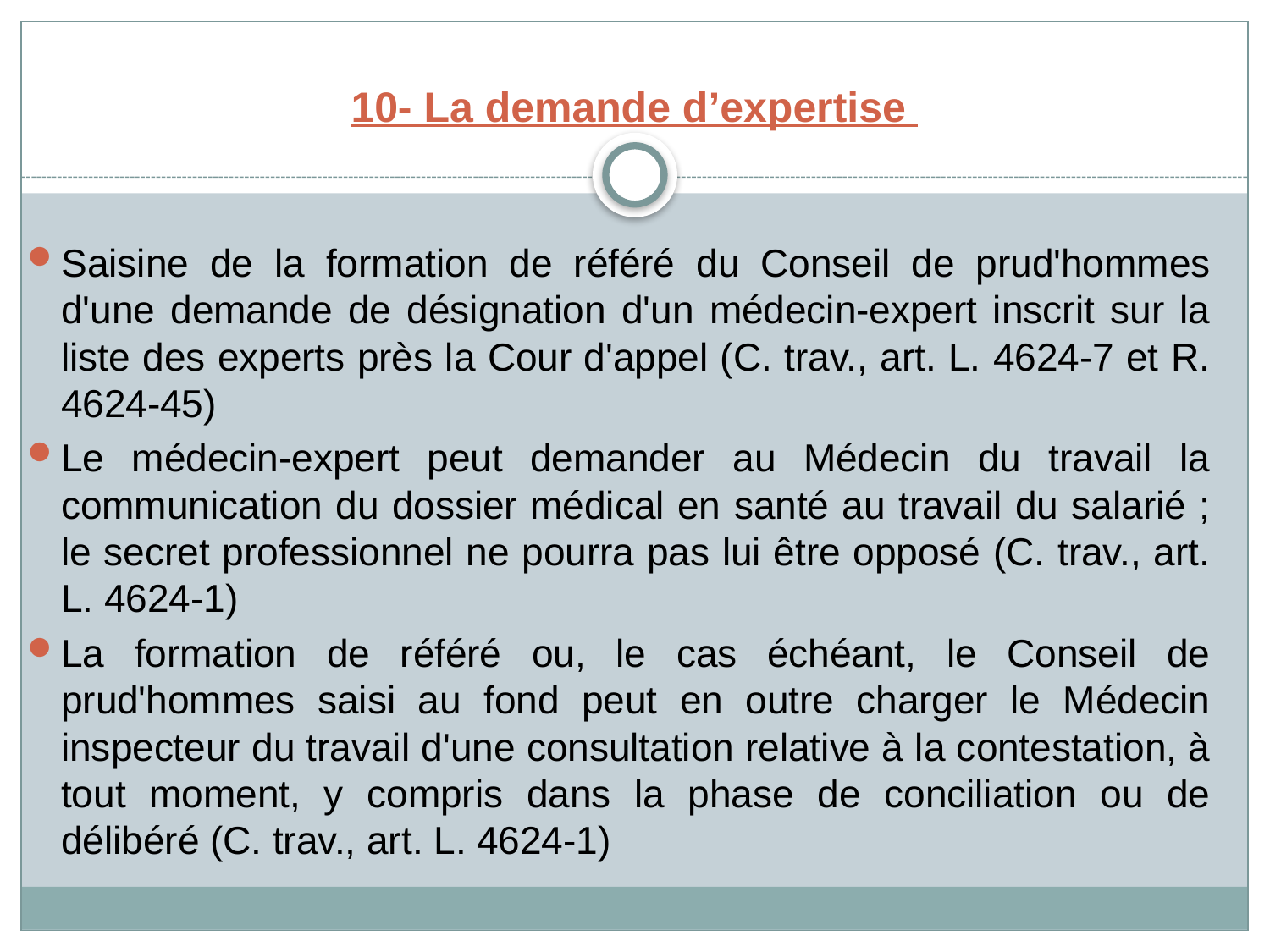

# 10- La demande d’expertise

Saisine de la formation de référé du Conseil de prud'hommes d'une demande de désignation d'un médecin-expert inscrit sur la liste des experts près la Cour d'appel (C. trav., art. L. 4624-7 et R. 4624-45)
Le médecin-expert peut demander au Médecin du travail la communication du dossier médical en santé au travail du salarié ; le secret professionnel ne pourra pas lui être opposé (C. trav., art. L. 4624-1)
La formation de référé ou, le cas échéant, le Conseil de prud'hommes saisi au fond peut en outre charger le Médecin inspecteur du travail d'une consultation relative à la contestation, à tout moment, y compris dans la phase de conciliation ou de délibéré (C. trav., art. L. 4624-1)